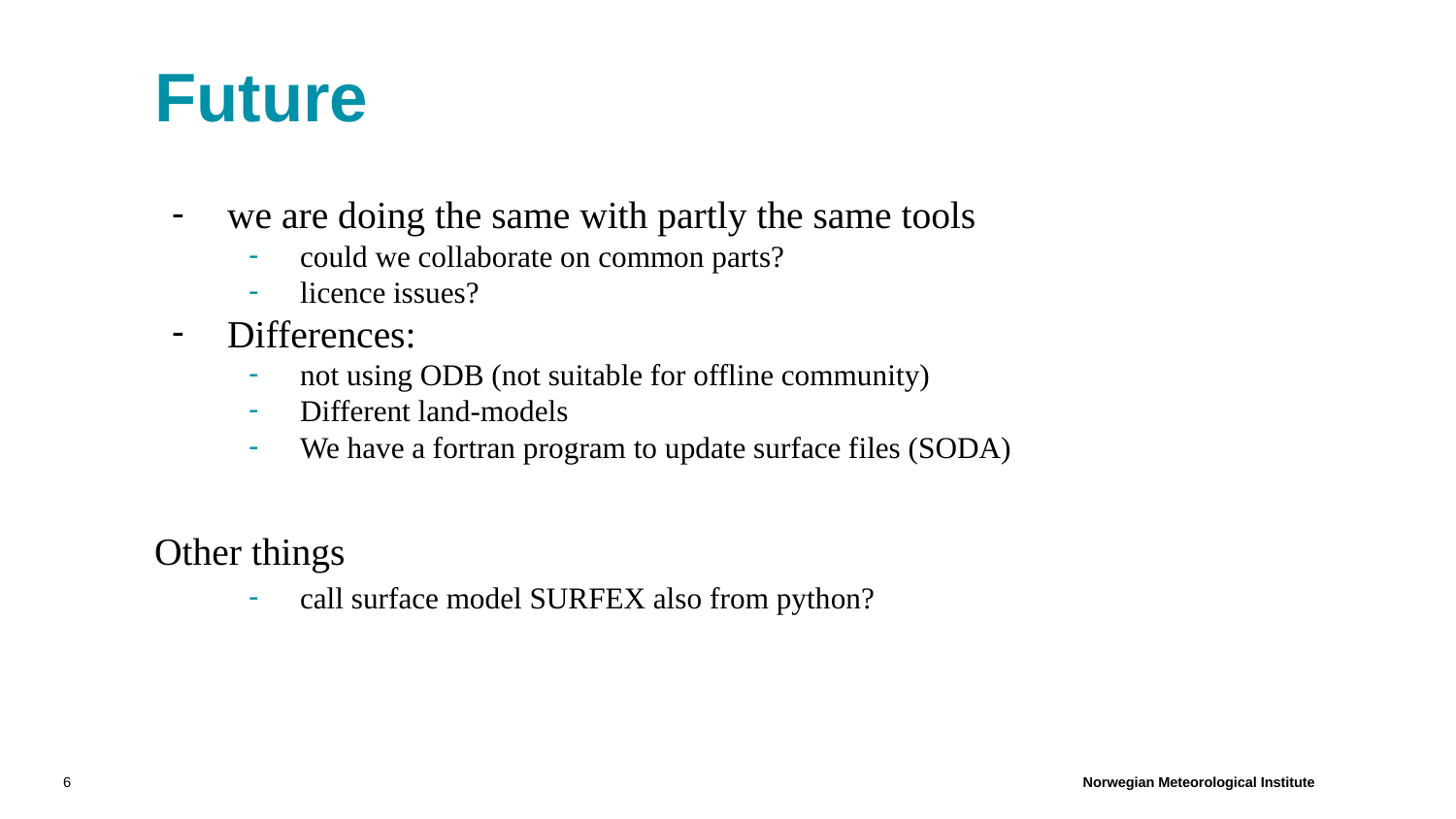

# Future
we are doing the same with partly the same tools
could we collaborate on common parts?
licence issues?
Differences:
not using ODB (not suitable for offline community)
Different land-models
We have a fortran program to update surface files (SODA)

Other things
call surface model SURFEX also from python?

6